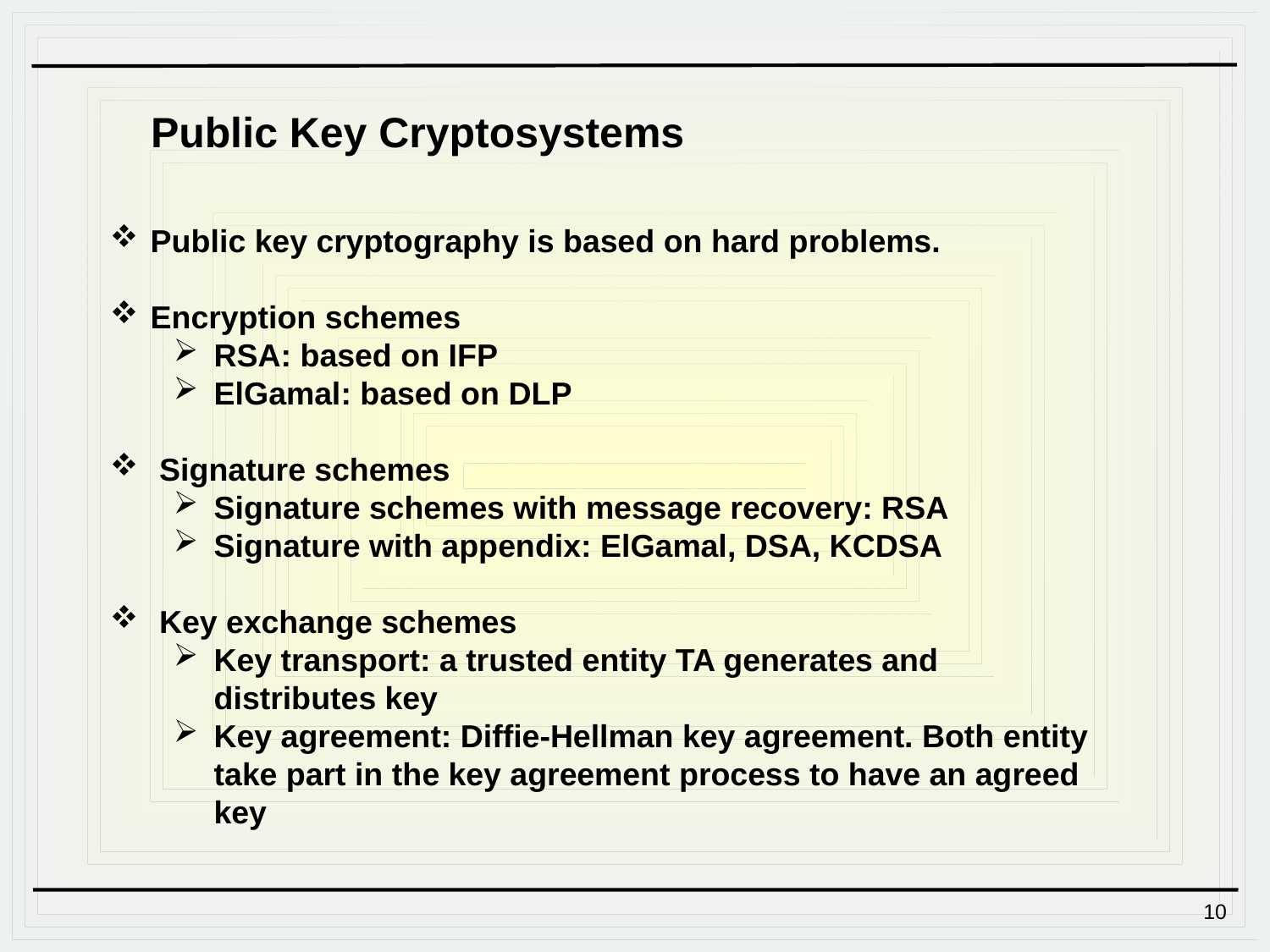

Public Key Cryptosystems
Public key cryptography is based on hard problems.

Encryption schemes
RSA: based on IFP
ElGamal: based on DLP

 Signature schemes
Signature schemes with message recovery: RSA
Signature with appendix: ElGamal, DSA, KCDSA

 Key exchange schemes
Key transport: a trusted entity TA generates and distributes key
Key agreement: Diffie-Hellman key agreement. Both entity take part in the key agreement process to have an agreed key
10